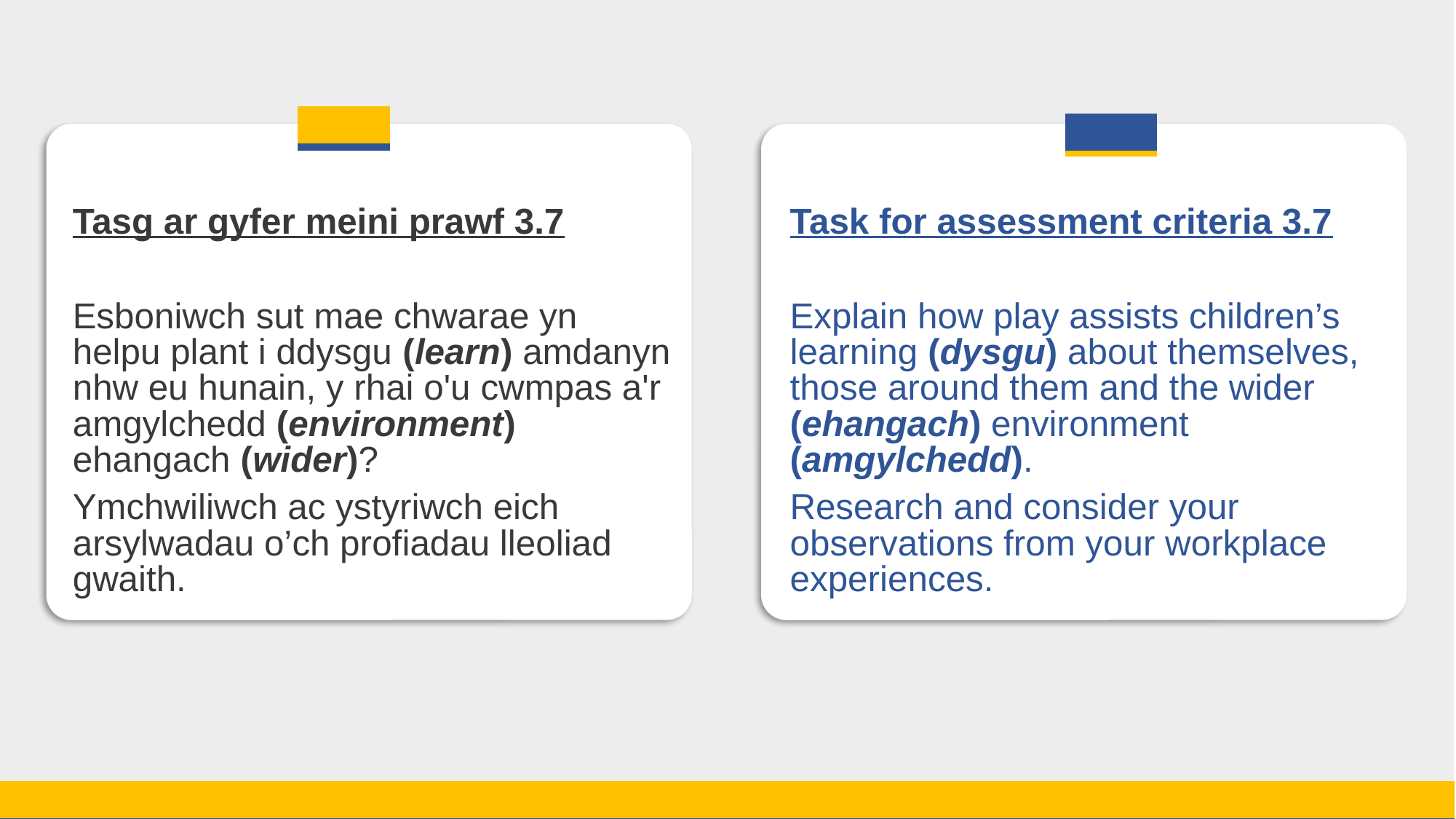

Tasg ar gyfer meini prawf 3.7
Tasg ar gyfer meini prawf 3.7

Esboniwch sut mae chwarae yn helpu plant i ddysgu (learn) amdanyn nhw eu hunain, y rhai o'u cwmpas a'r amgylchedd (environment) ehangach (wider)?
Ymchwiliwch ac ystyriwch eich arsylwadau o’ch profiadau lleoliad gwaith.

Task for assessment criteria 3.7

Explain how play assists children’s learning (dysgu) about themselves, those around them and the wider (ehangach) environment (amgylchedd).
Research and consider your observations from your workplace experiences.